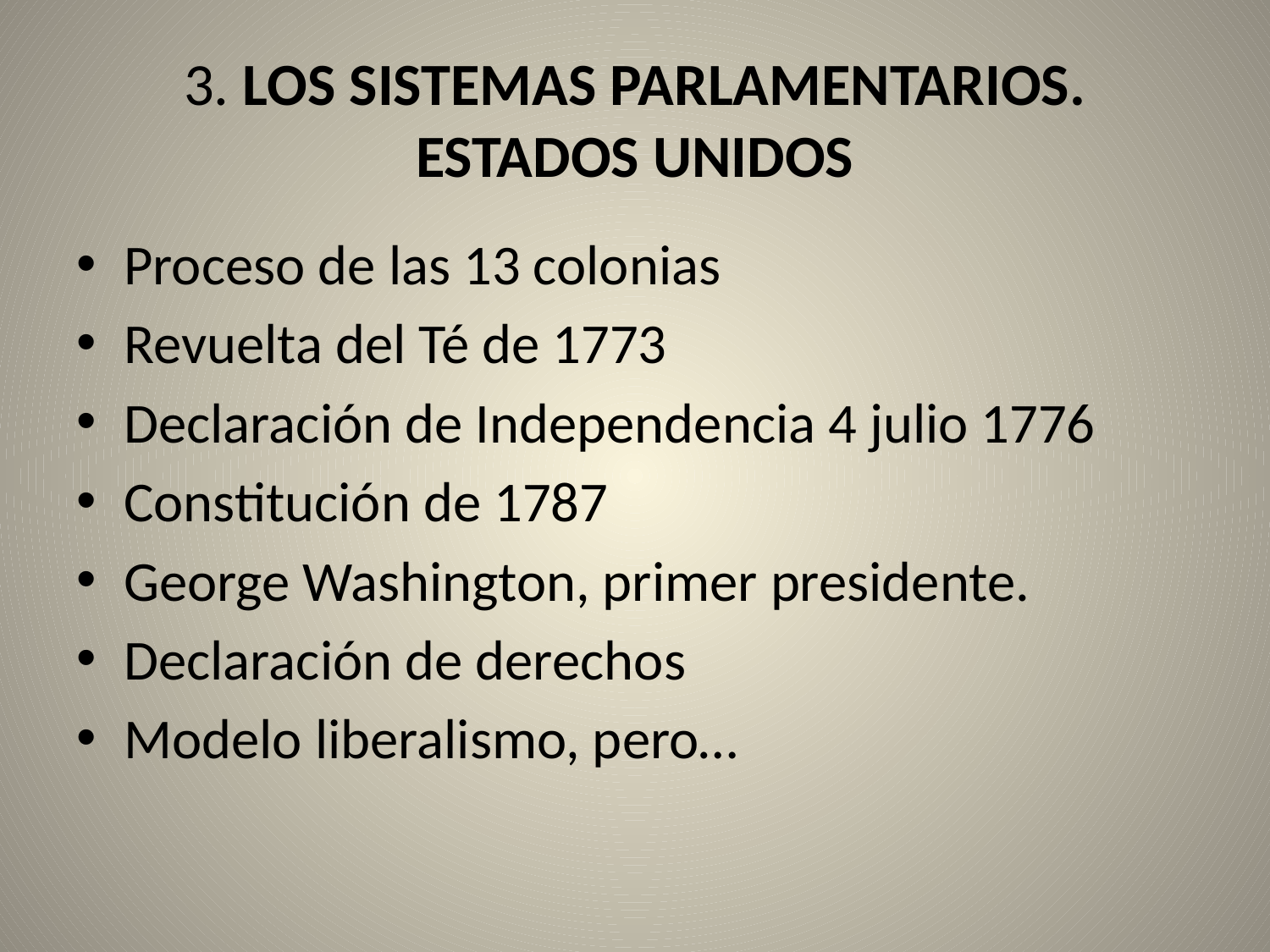

# 3. LOS SISTEMAS PARLAMENTARIOS. ESTADOS UNIDOS
Proceso de las 13 colonias
Revuelta del Té de 1773
Declaración de Independencia 4 julio 1776
Constitución de 1787
George Washington, primer presidente.
Declaración de derechos
Modelo liberalismo, pero…